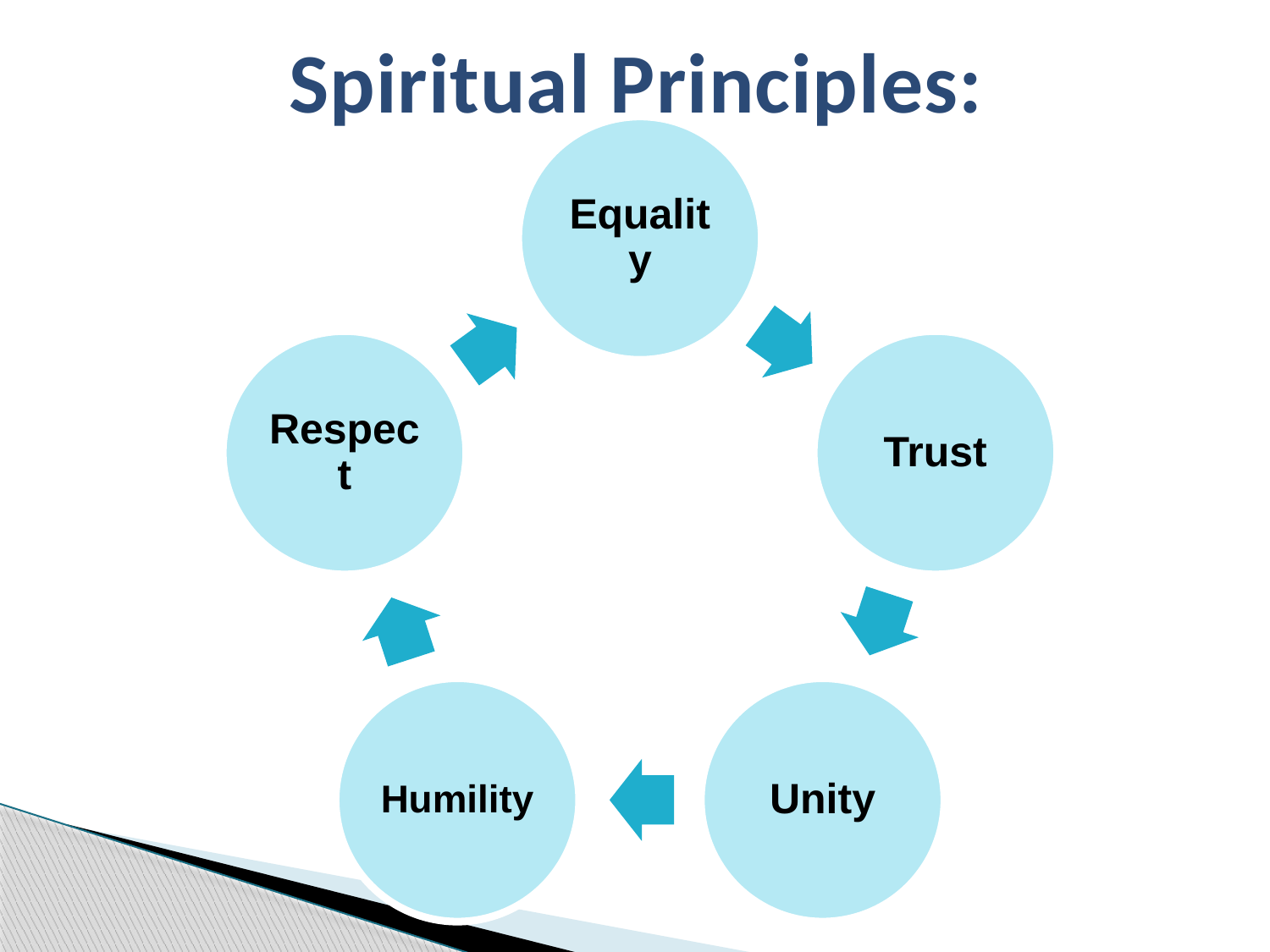

# Spiritual Principles:
Equality

Trust

Unity

Humility

Respect